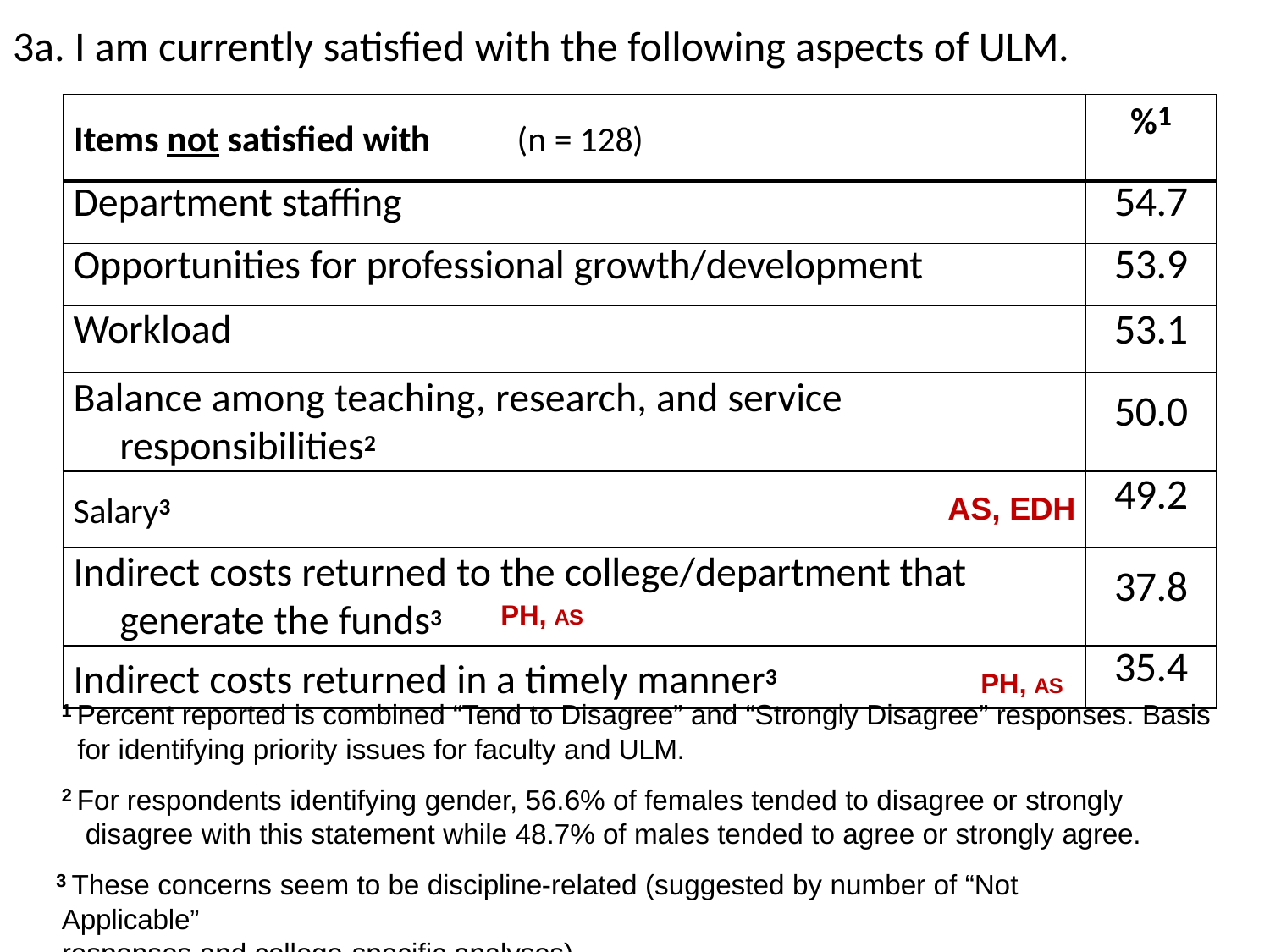

# 3a. I am currently satisfied with the following aspects of ULM.
| Items not satisfied with (n = 128) | %1 |
| --- | --- |
| Department staffing | 54.7 |
| Opportunities for professional growth/development | 53.9 |
| Workload | 53.1 |
| Balance among teaching, research, and service responsibilities2 | 50.0 |
| Salary3 AS, EDH | 49.2 |
| Indirect costs returned to the college/department that generate the funds3 PH, AS | 37.8 |
| Indirect costs returned in a timely manner3 PH, AS | 35.4 |
1 Percent reported is combined “Tend to Disagree” and “Strongly Disagree” responses. Basis for identifying priority issues for faculty and ULM.
2 For respondents identifying gender, 56.6% of females tended to disagree or strongly disagree with this statement while 48.7% of males tended to agree or strongly agree.
3 These concerns seem to be discipline-related (suggested by number of “Not Applicable”
responses and college-specific analyses).